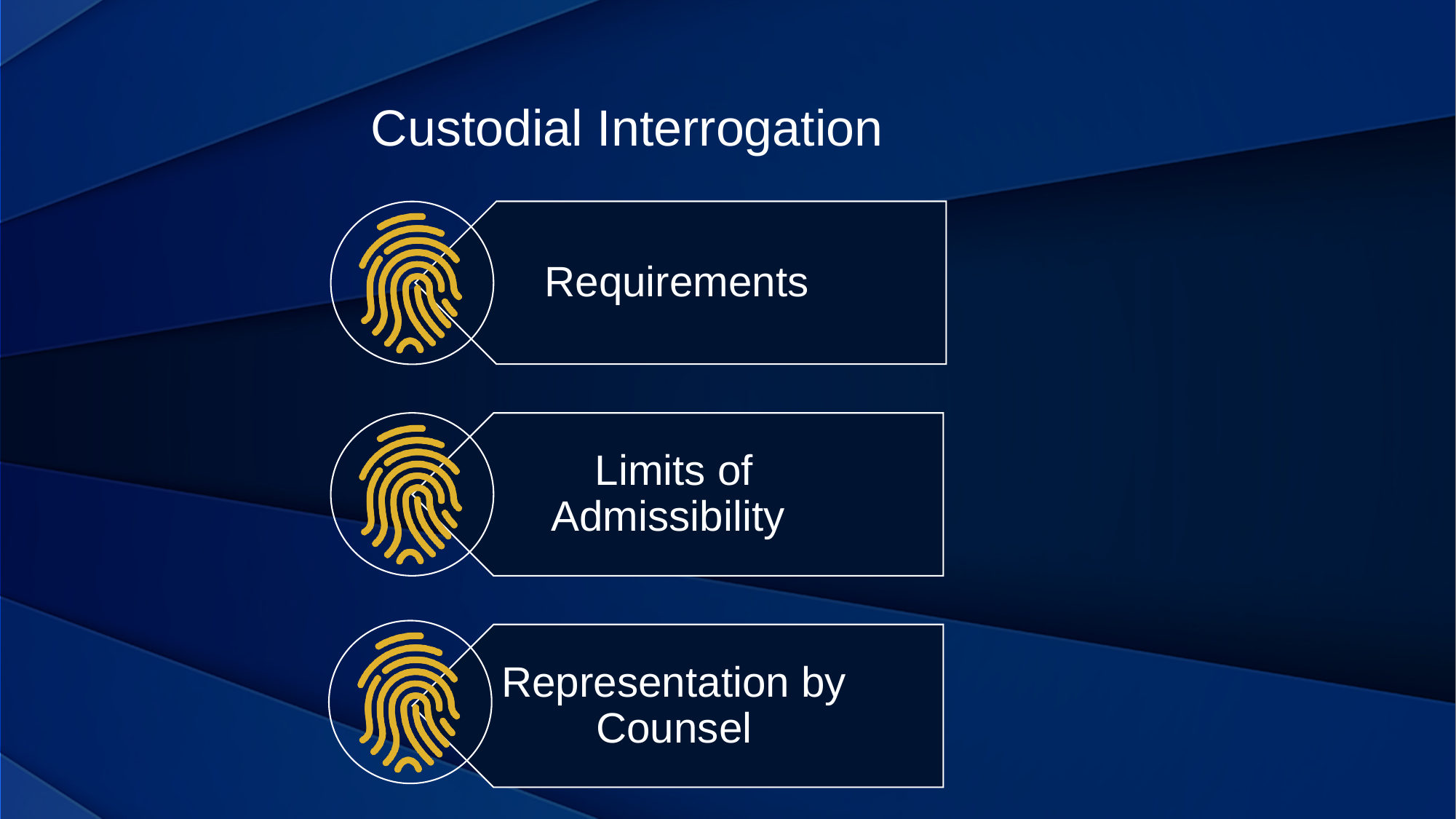

Custodial Interrogation
Requirements
Limits of Admissibility
Representation by Counsel